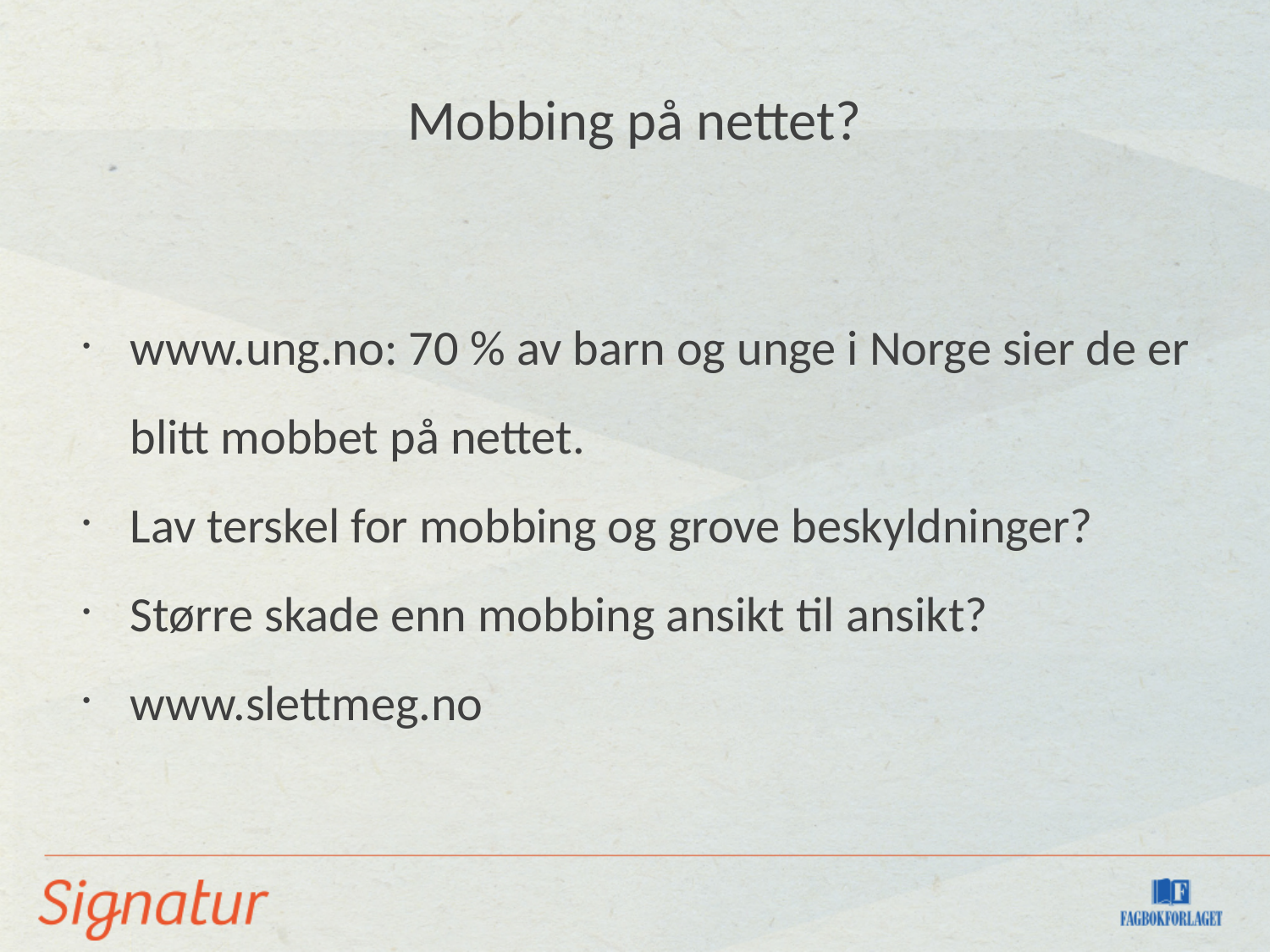

Mobbing på nettet?
www.ung.no: 70 % av barn og unge i Norge sier de er blitt mobbet på nettet.
Lav terskel for mobbing og grove beskyldninger?
Større skade enn mobbing ansikt til ansikt?
www.slettmeg.no